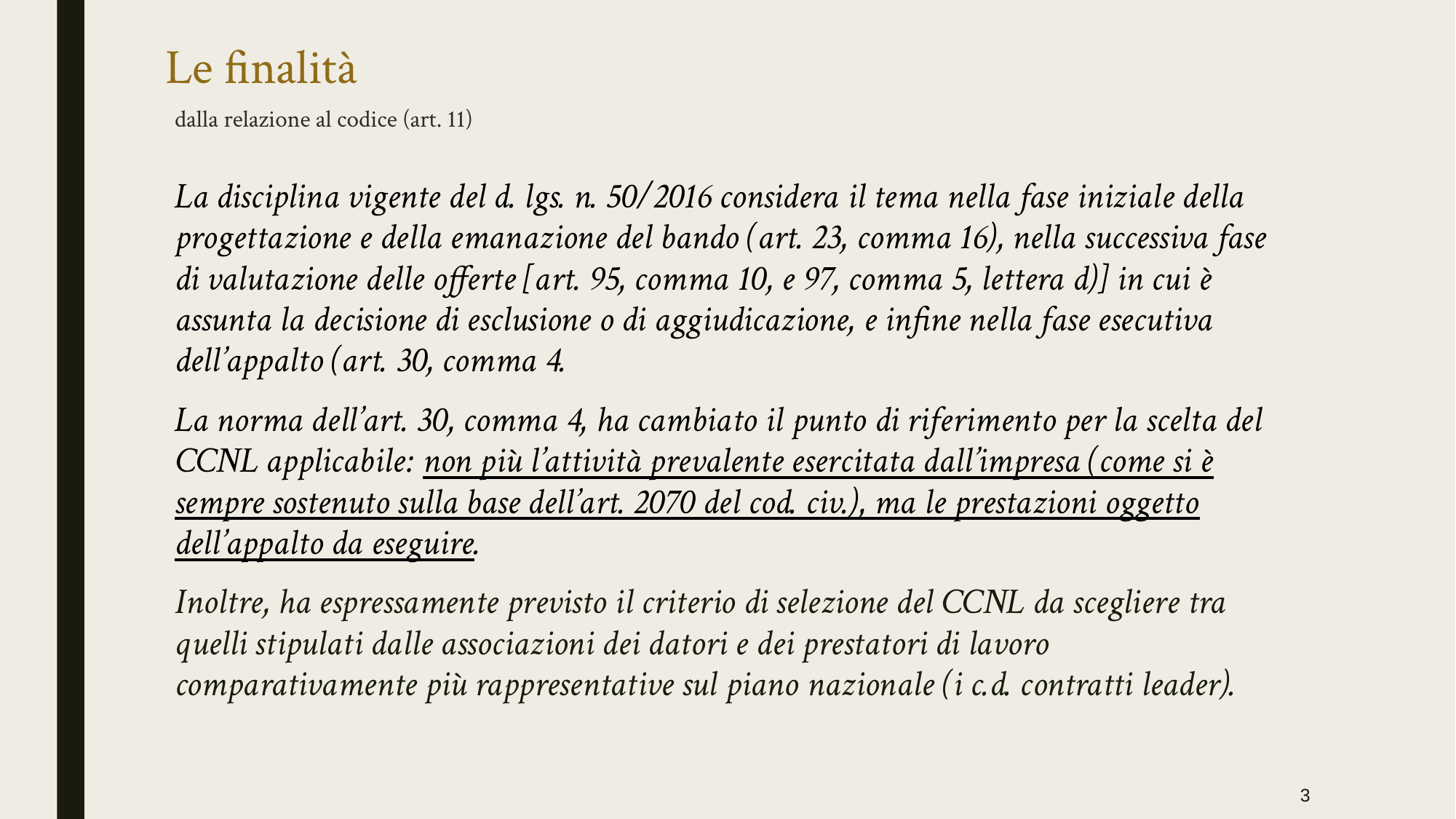

# Le finalità
dalla relazione al codice (art. 11)
La disciplina vigente del d. lgs. n. 50/2016 considera il tema nella fase iniziale della progettazione e della emanazione del bando (art. 23, comma 16), nella successiva fase di valutazione delle offerte [art. 95, comma 10, e 97, comma 5, lettera d)] in cui è assunta la decisione di esclusione o di aggiudicazione, e infine nella fase esecutiva dell’appalto (art. 30, comma 4.
La norma dell’art. 30, comma 4, ha cambiato il punto di riferimento per la scelta del CCNL applicabile: non più l’attività prevalente esercitata dall’impresa (come si è sempre sostenuto sulla base dell’art. 2070 del cod. civ.), ma le prestazioni oggetto dell’appalto da eseguire.
Inoltre, ha espressamente previsto il criterio di selezione del CCNL da scegliere tra quelli stipulati dalle associazioni dei datori e dei prestatori di lavoro comparativamente più rappresentative sul piano nazionale (i c.d. contratti leader).

3